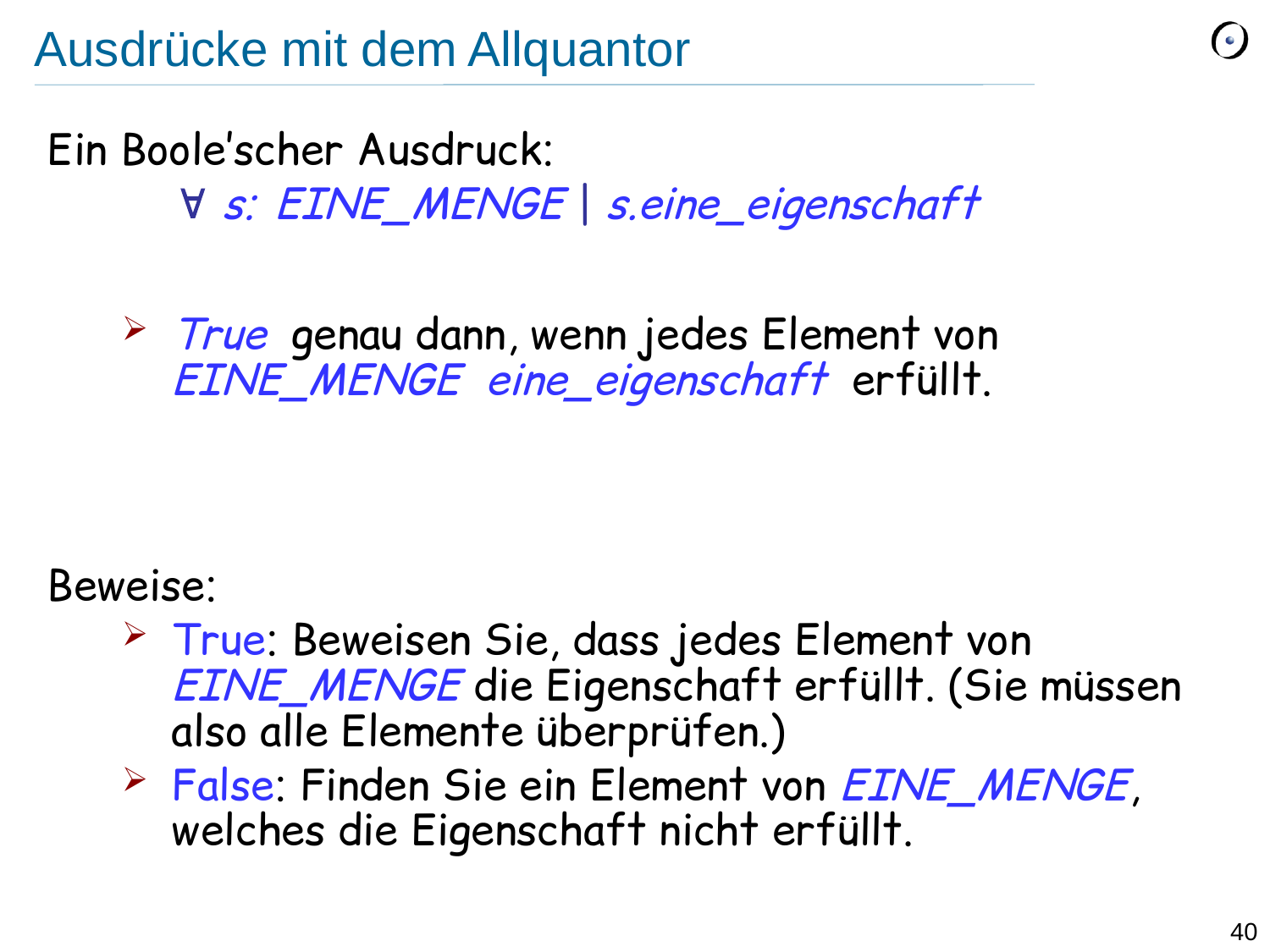

# Ausdrücke mit dem Allquantor
Ein Boole’scher Ausdruck:
	∀ s: EINE_MENGE | s.eine_eigenschaft

True  genau dann, wenn jedes Element von EINE_MENGE  eine_eigenschaft  erfüllt.

Beweise:
True: Beweisen Sie, dass jedes Element von EINE_MENGE die Eigenschaft erfüllt. (Sie müssen also alle Elemente überprüfen.)
False: Finden Sie ein Element von EINE_MENGE, welches die Eigenschaft nicht erfüllt.